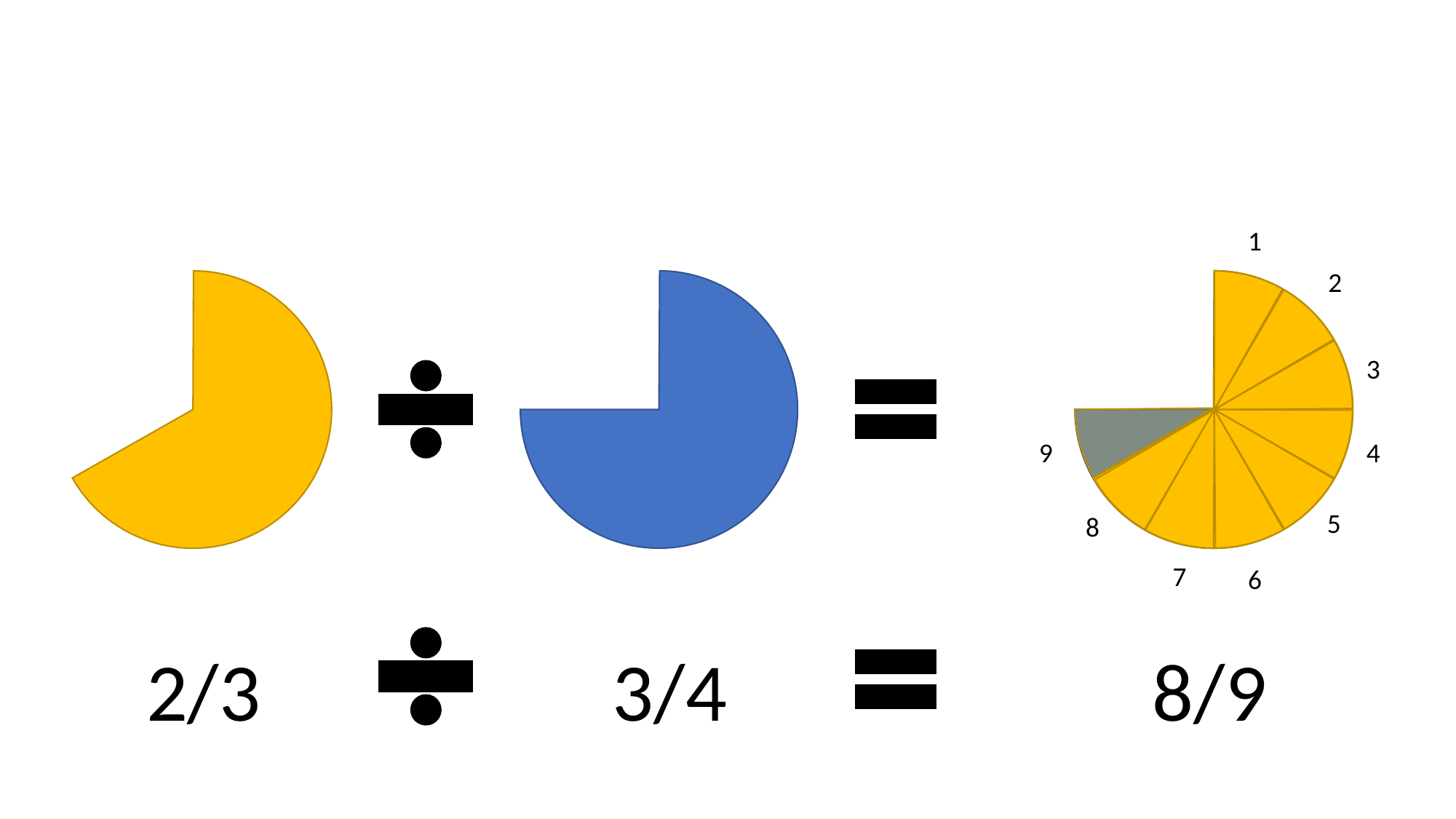

1
2

3
9
4
5
8
7
6

2/3
3/4
8/9